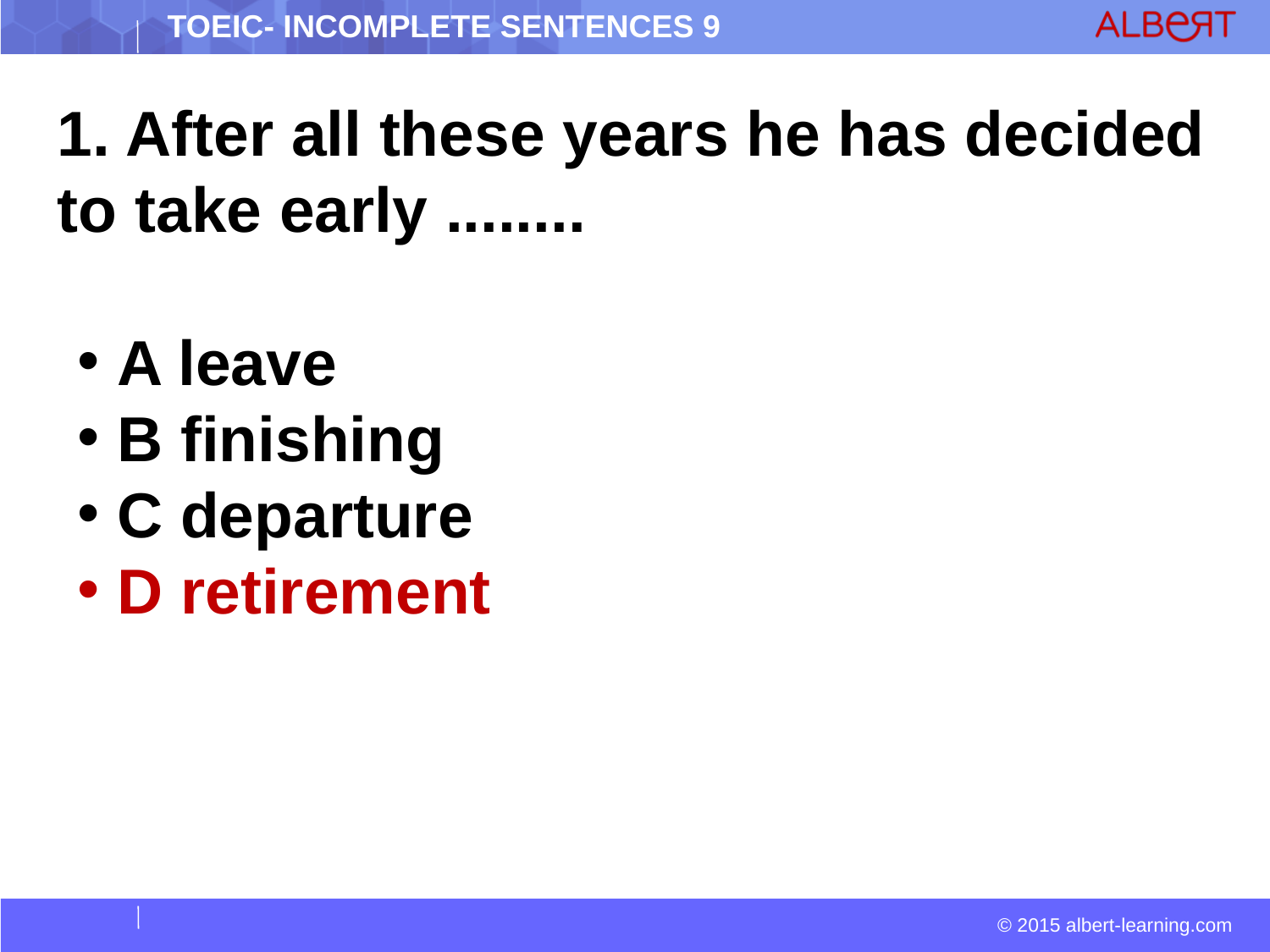

1. After all these years he has decided to take early ........
 A leave
 B finishing
 C departure
 D retirement